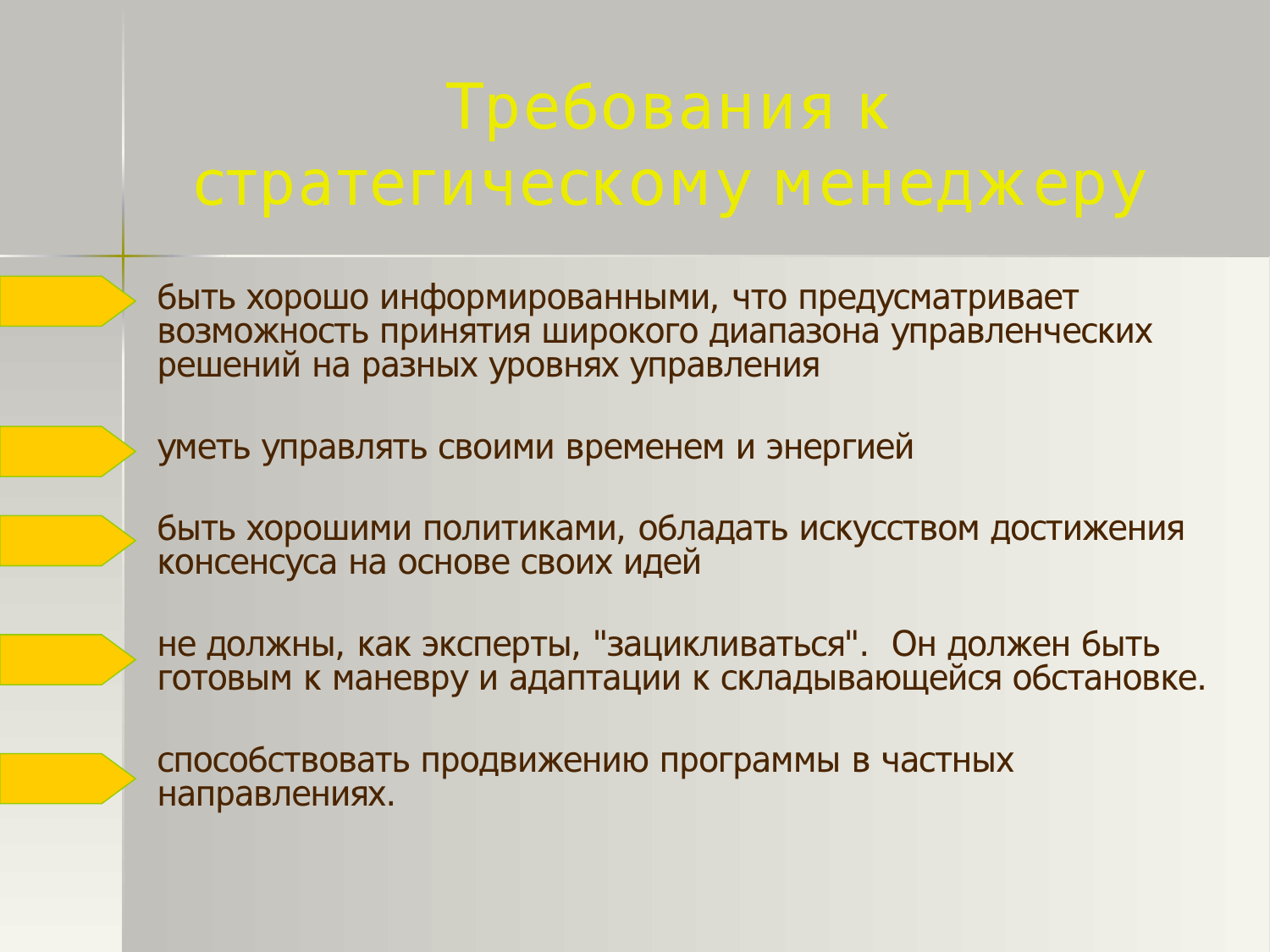

# Требования к стратегическому менеджеру

быть хорошо информированными, что предусматривает возможность принятия широкого диапазона управленческих решений на разных уровнях управления

уметь управлять своими временем и энергией

быть хорошими политиками, обладать искусством достижения консенсуса на основе своих идей

не должны, как эксперты, "зацикливаться".  Он должен быть готовым к маневру и адаптации к складывающейся обстановке.

способствовать продвижению программы в частных направлениях.